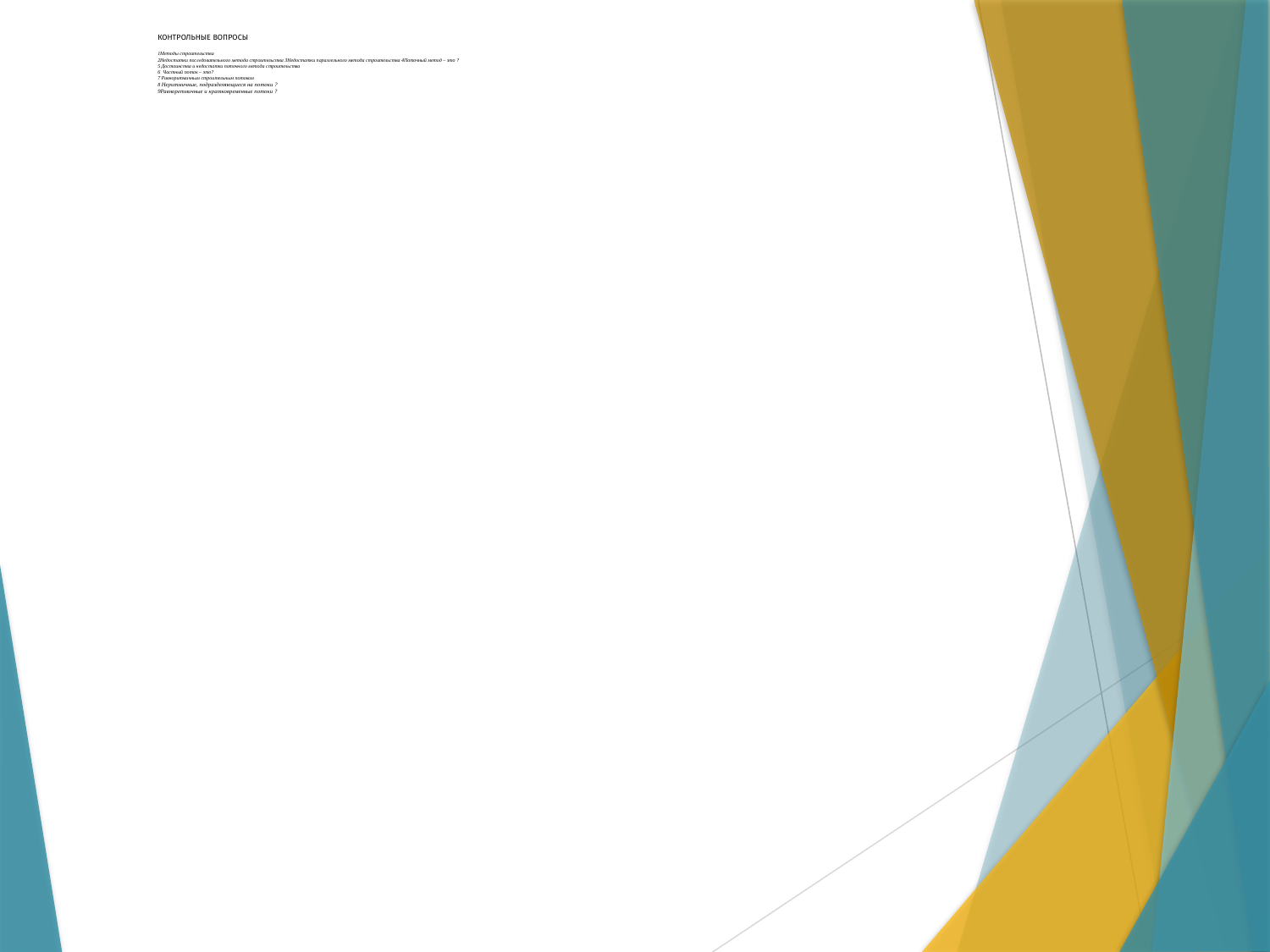

# КОНТРОЛЬНЫЕ ВОПРОСЫ 1Методы строительства 2Недостатки последовательного метода строительства 3Недостатки параллельного метода строительства 4Поточный метод – это ? 5 Достоинства и недостатки поточного метода строительства 6  Частный поток – это? 7 Равноритмичным строительным потоком 8 Неритмичные, подразделяющиеся на потоки ? 9Равноретмичные и кратковременные потоки ?